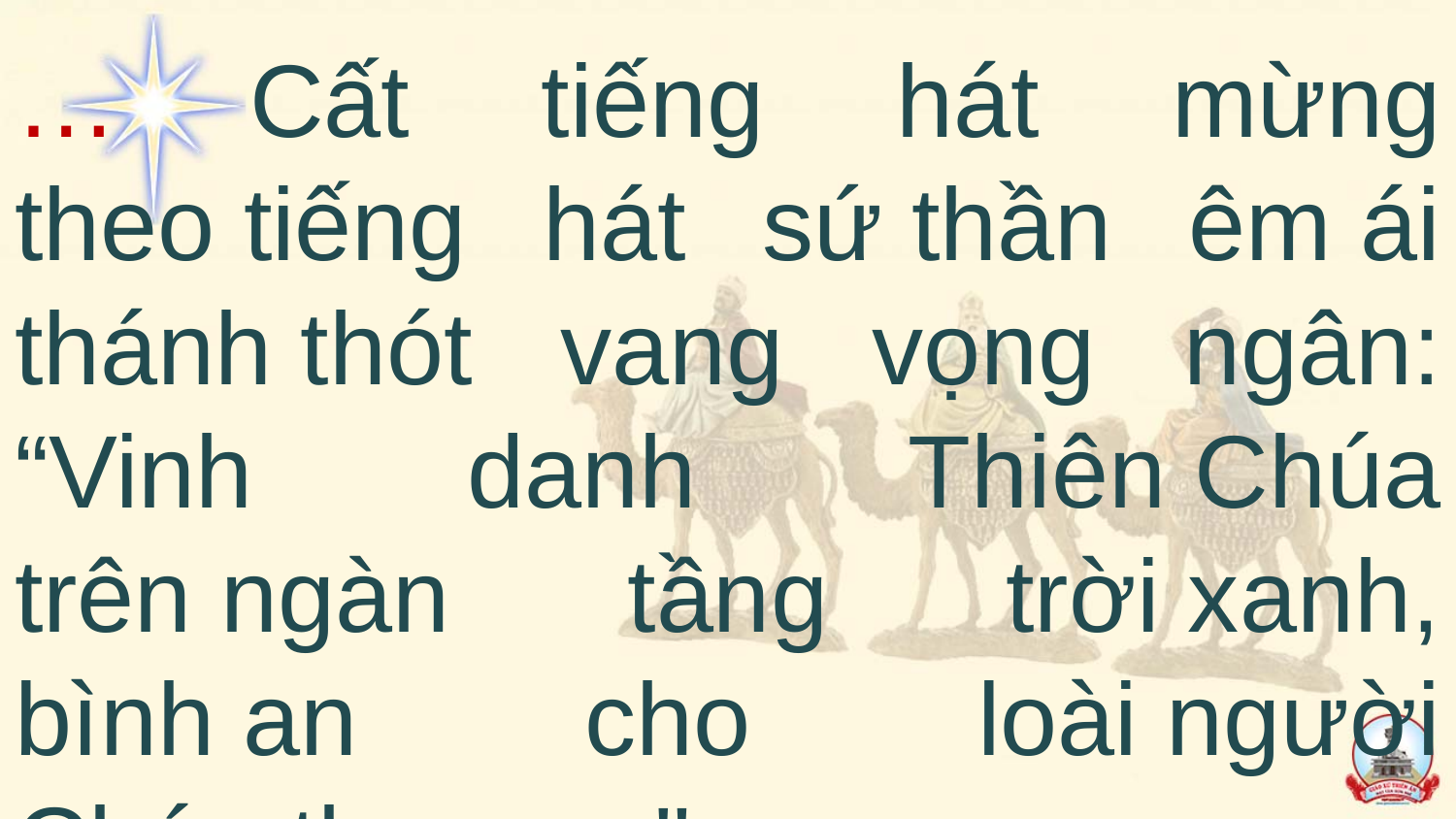

… Cất tiếng hát mừng theo tiếng hát sứ thần êm ái thánh thót vang vọng ngân: “Vinh danh Thiên Chúa trên ngàn tầng trời xanh, bình an cho loài người Chúa thương."
#